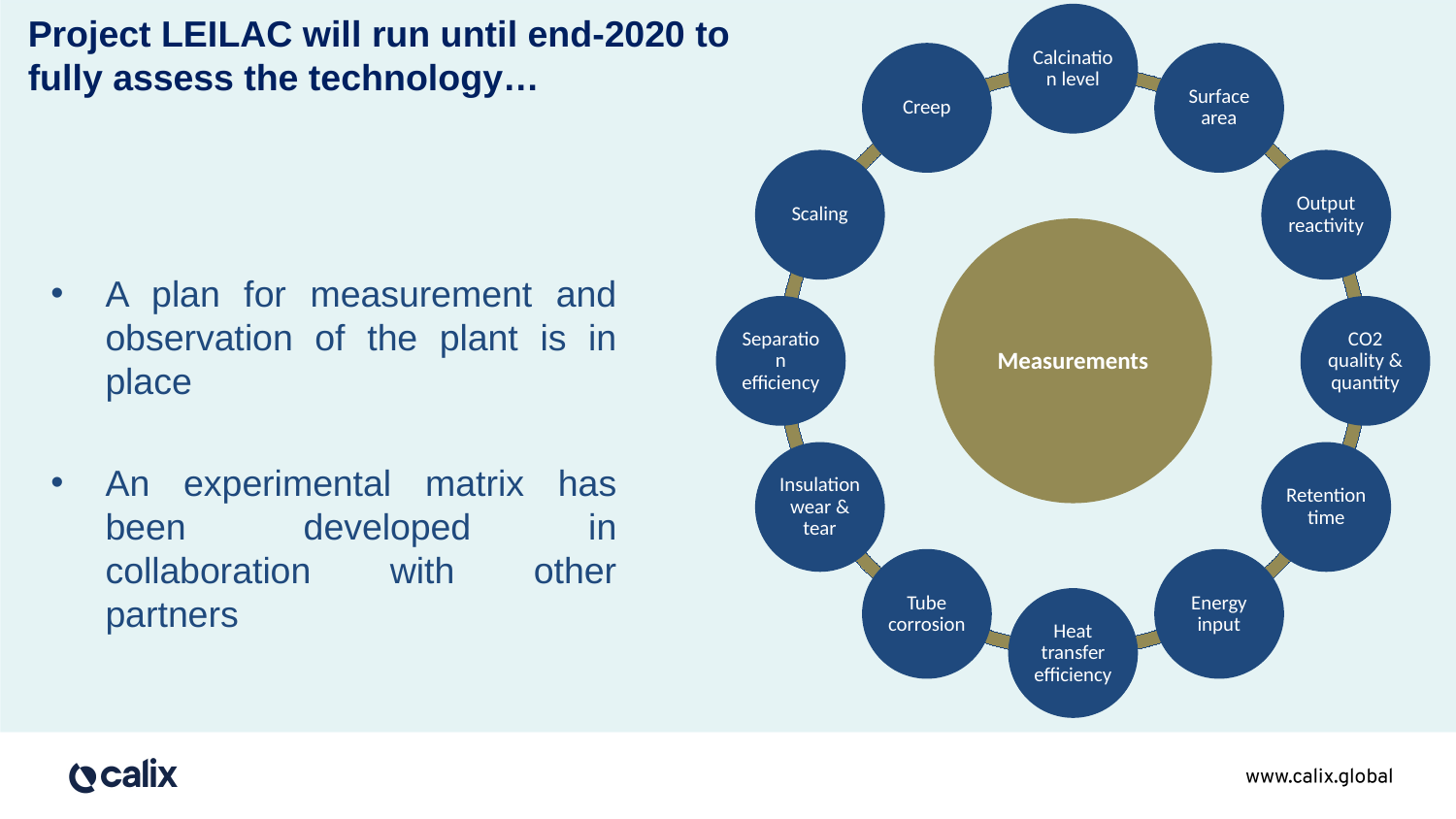

Project LEILAC will run until end-2020 to fully assess the technology…
Measurements
Calcination level
Surface area
Output reactivity
CO2 quality & quantity
Retention time
Energy input
Heat transfer efficiency
Tube corrosion
Insulation wear & tear
Separation efficiency
Scaling
Creep
A plan for measurement and observation of the plant is in place

An experimental matrix has been developed in collaboration with other partners